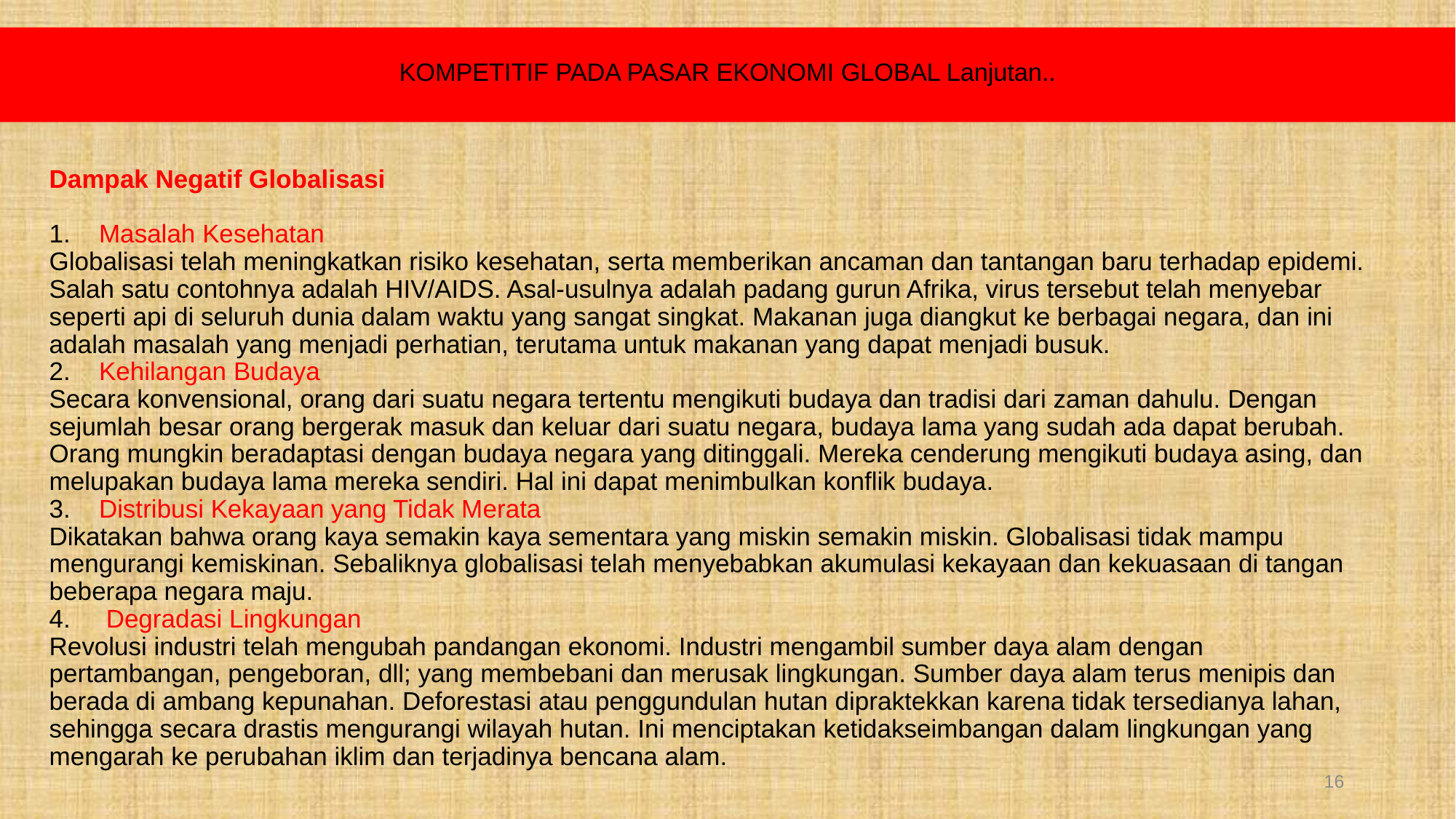

# KOMPETITIF PADA PASAR EKONOMI GLOBAL Lanjutan..
Dampak Negatif Globalisasi

1.    Masalah Kesehatan
Globalisasi telah meningkatkan risiko kesehatan, serta memberikan ancaman dan tantangan baru terhadap epidemi. Salah satu contohnya adalah HIV/AIDS. Asal-usulnya adalah padang gurun Afrika, virus tersebut telah menyebar seperti api di seluruh dunia dalam waktu yang sangat singkat. Makanan juga diangkut ke berbagai negara, dan ini adalah masalah yang menjadi perhatian, terutama untuk makanan yang dapat menjadi busuk.
2.    Kehilangan Budaya
Secara konvensional, orang dari suatu negara tertentu mengikuti budaya dan tradisi dari zaman dahulu. Dengan sejumlah besar orang bergerak masuk dan keluar dari suatu negara, budaya lama yang sudah ada dapat berubah. Orang mungkin beradaptasi dengan budaya negara yang ditinggali. Mereka cenderung mengikuti budaya asing, dan melupakan budaya lama mereka sendiri. Hal ini dapat menimbulkan konflik budaya.
3.    Distribusi Kekayaan yang Tidak Merata
Dikatakan bahwa orang kaya semakin kaya sementara yang miskin semakin miskin. Globalisasi tidak mampu mengurangi kemiskinan. Sebaliknya globalisasi telah menyebabkan akumulasi kekayaan dan kekuasaan di tangan beberapa negara maju.
4.     Degradasi Lingkungan
Revolusi industri telah mengubah pandangan ekonomi. Industri mengambil sumber daya alam dengan pertambangan, pengeboran, dll; yang membebani dan merusak lingkungan. Sumber daya alam terus menipis dan berada di ambang kepunahan. Deforestasi atau penggundulan hutan dipraktekkan karena tidak tersedianya lahan, sehingga secara drastis mengurangi wilayah hutan. Ini menciptakan ketidakseimbangan dalam lingkungan yang mengarah ke perubahan iklim dan terjadinya bencana alam.

16